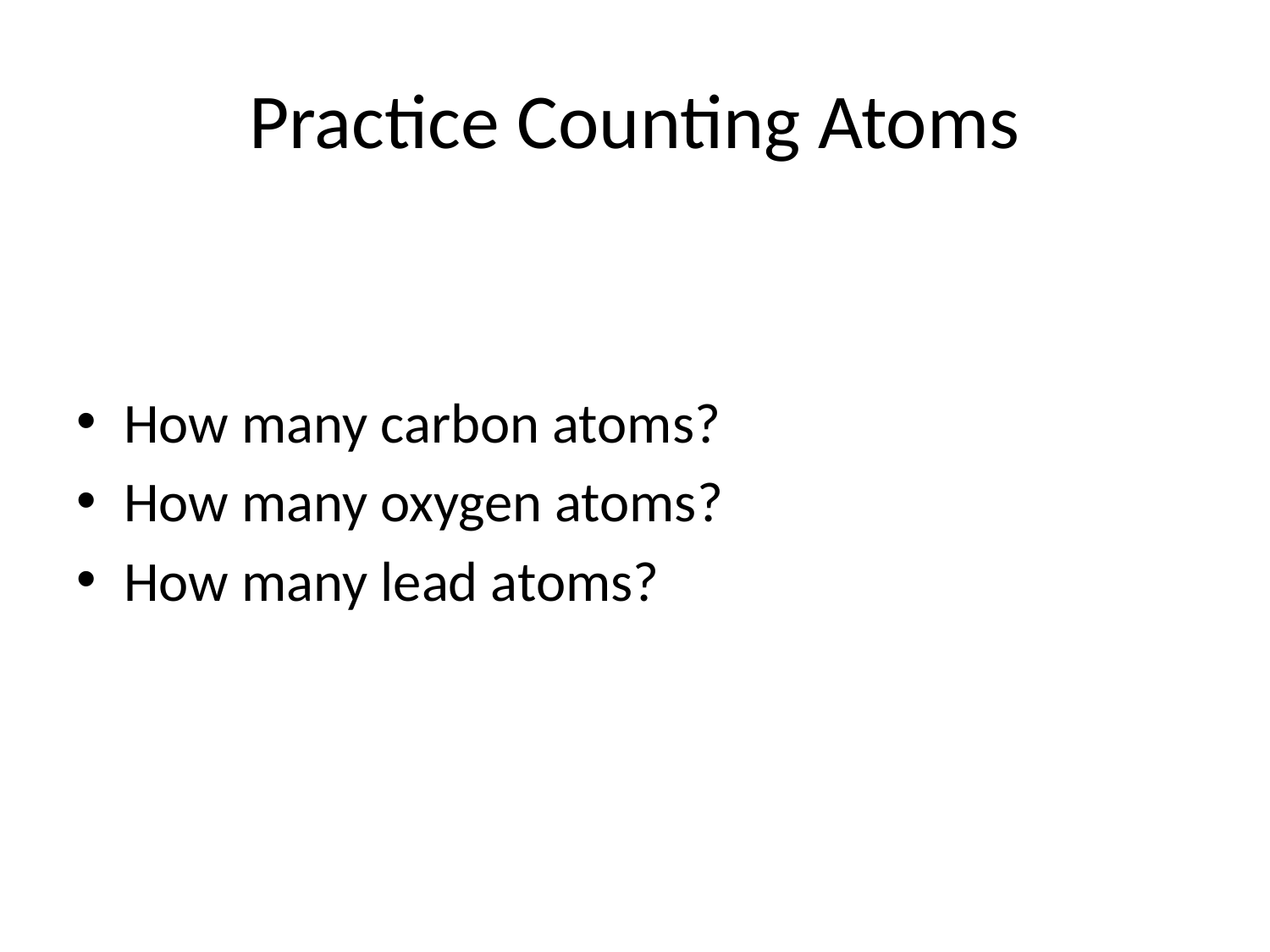

# Practice Counting Atoms

How many carbon atoms?
How many oxygen atoms?
How many lead atoms?